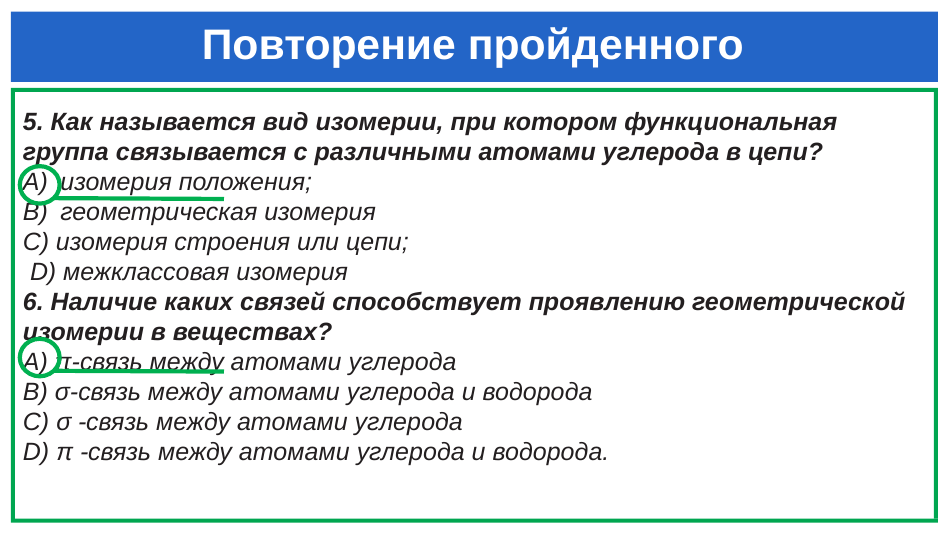

# Повторение пройденного
5. Как называется вид изомерии, при котором функциональная группа связывается с различными атомами углерода в цепи?
изомерия положения;
геометрическая изомерия
C) изомерия строения или цепи;
 D) межклассовая изомерия
6. Наличие каких связей способствует проявлению геометрической изомерии в веществах?
А) π-связь между атомами углерода
B) σ-связь между атомами углерода и водорода
C) σ -связь между атомами углерода
D) π -связь между атомами углерода и водорода.